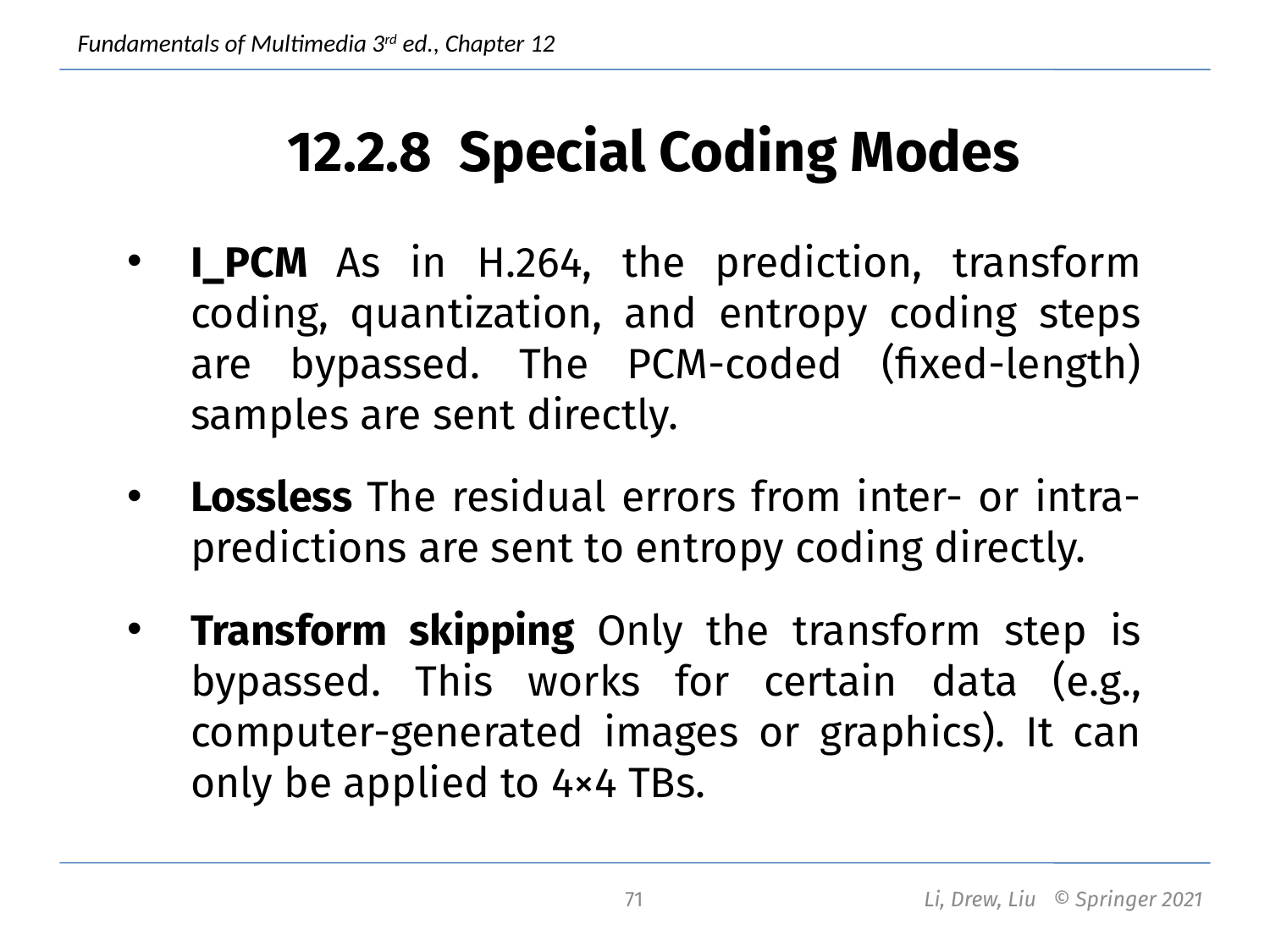

# 12.2.8  Special Coding Modes
I_PCM As in H.264, the prediction, transform coding, quantization, and entropy coding steps are bypassed. The PCM-coded (fixed-length) samples are sent directly.
Lossless The residual errors from inter- or intra-predictions are sent to entropy coding directly.
Transform skipping Only the transform step is bypassed. This works for certain data (e.g., computer-generated images or graphics). It can only be applied to 4×4 TBs.
71
Li, Drew, Liu   © Springer 2021